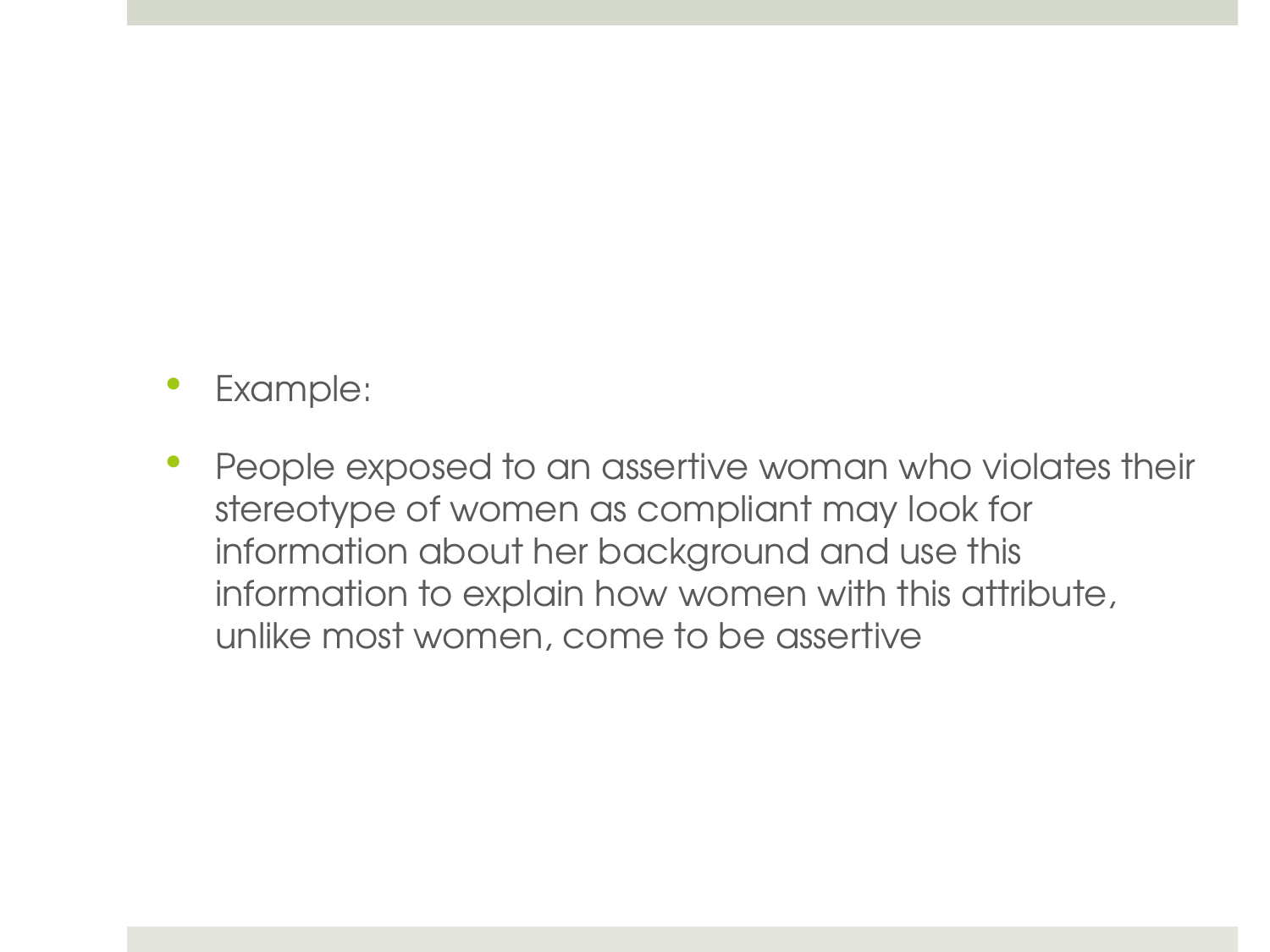

#
Example:
People exposed to an assertive woman who violates their stereotype of women as compliant may look for information about her background and use this information to explain how women with this attribute, unlike most women, come to be assertive